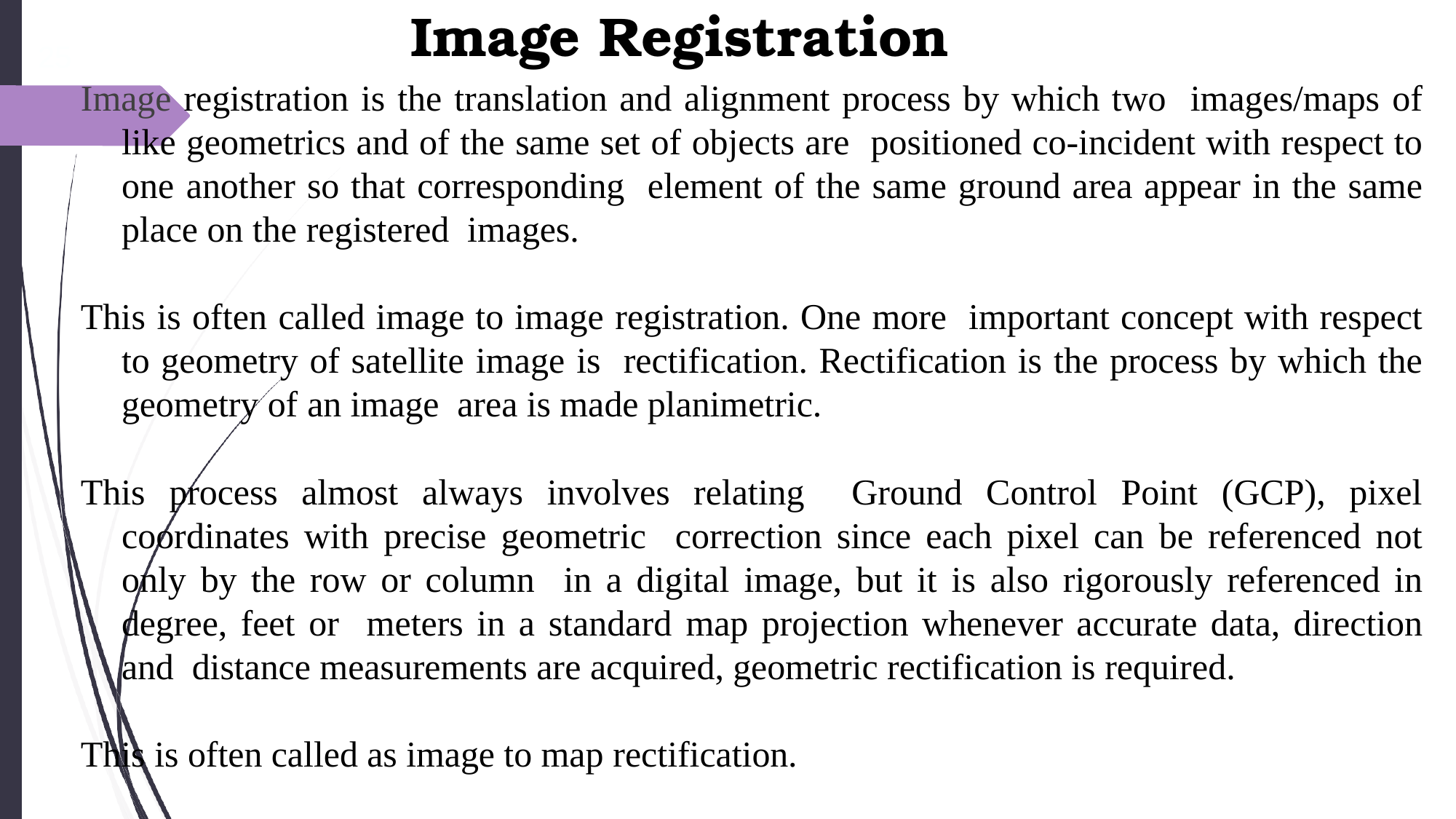

# Image Registration
25
Image registration is the translation and alignment process by which two  images/maps of like geometrics and of the same set of objects are  positioned co-incident with respect to one another so that corresponding  element of the same ground area appear in the same place on the registered  images.

This is often called image to image registration. One more  important concept with respect to geometry of satellite image is  rectification. Rectification is the process by which the geometry of an image  area is made planimetric.

This process almost always involves relating  Ground Control Point (GCP), pixel coordinates with precise geometric  correction since each pixel can be referenced not only by the row or column  in a digital image, but it is also rigorously referenced in degree, feet or  meters in a standard map projection whenever accurate data, direction and  distance measurements are acquired, geometric rectification is required.

This is often called as image to map rectification.